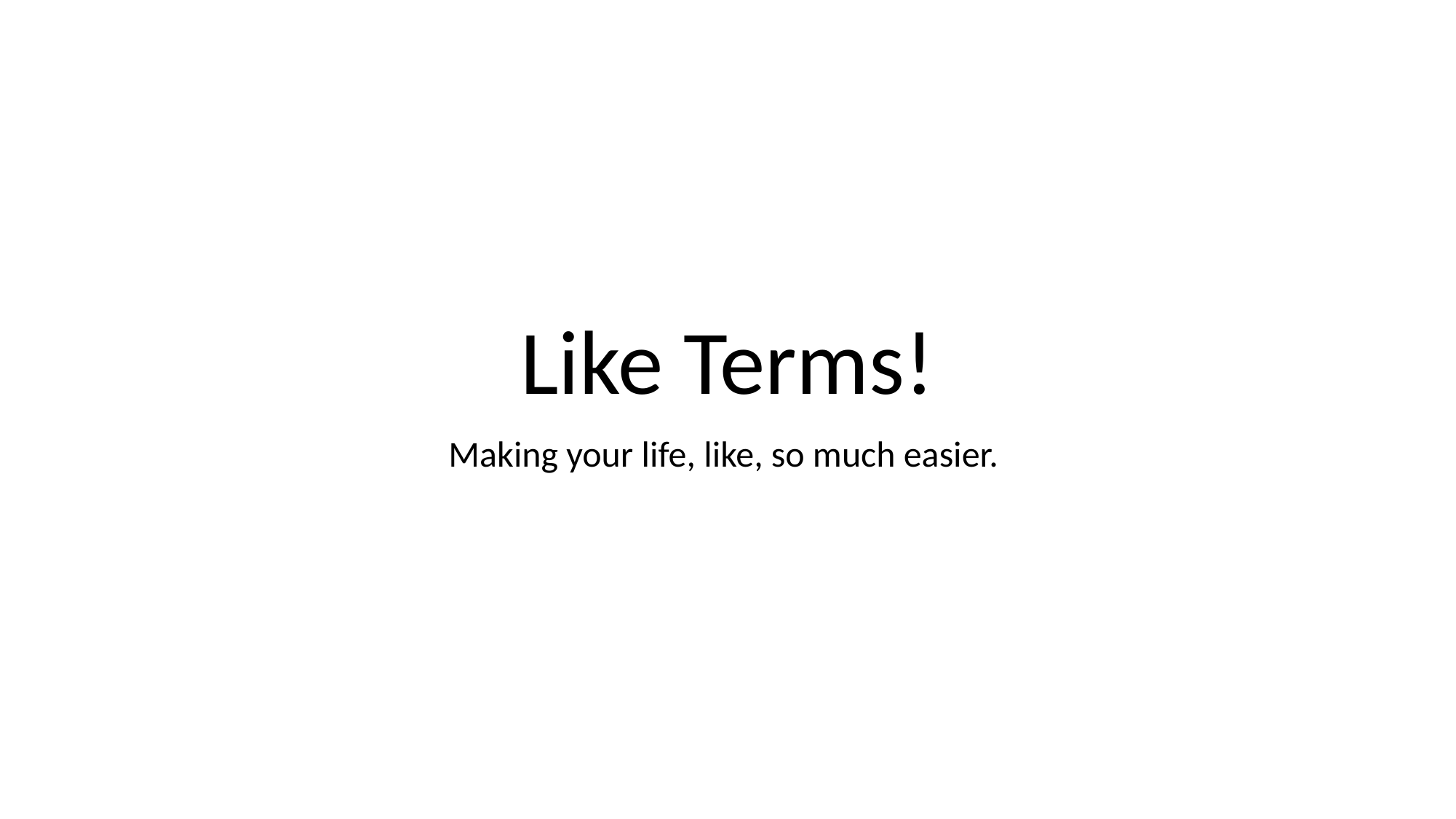

# Like Terms!
Making your life, like, so much easier.